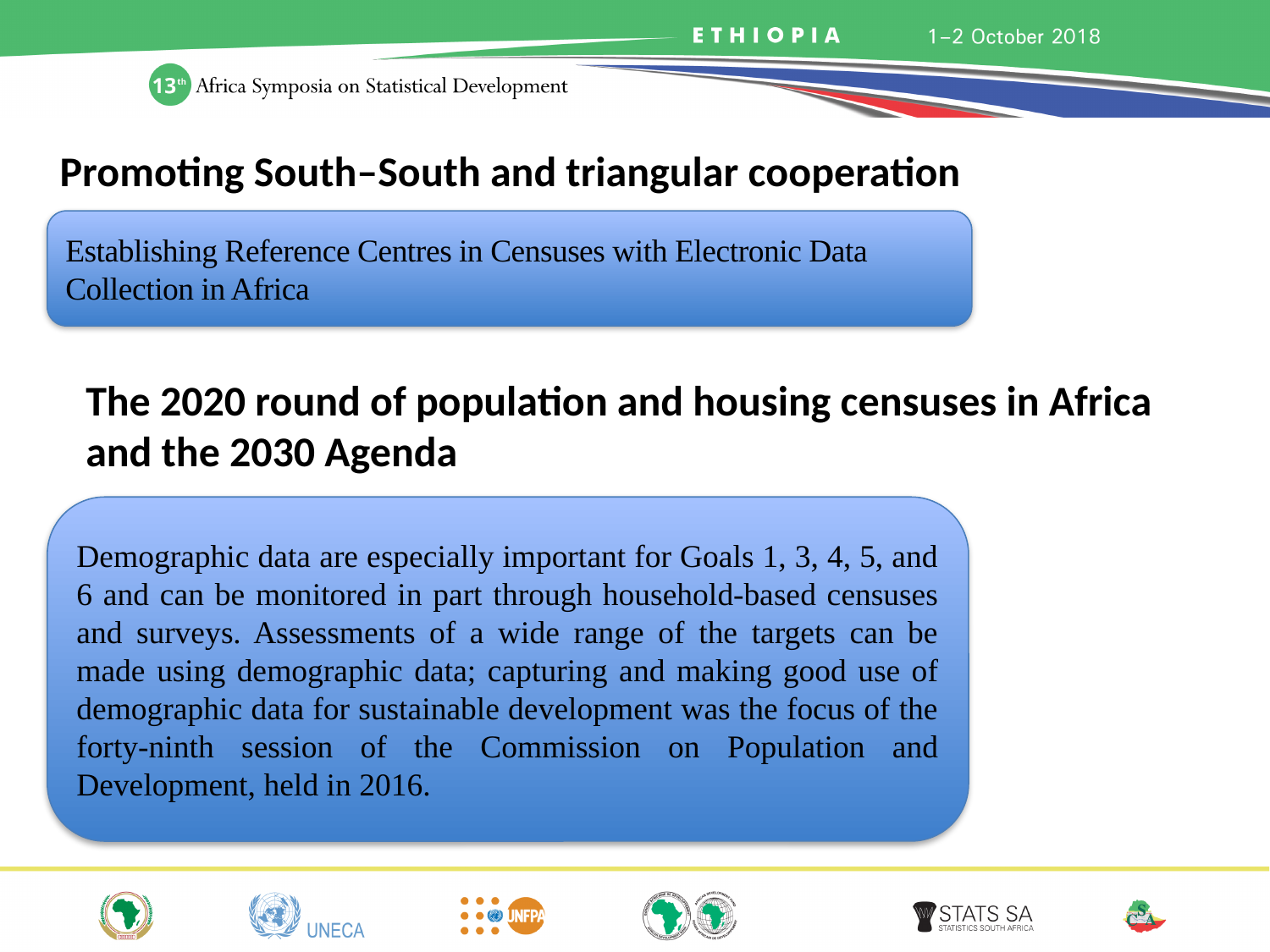

Promoting South–South and triangular cooperation

Establishing Reference Centres in Censuses with Electronic Data Collection in Africa
The 2020 round of population and housing censuses in Africa and the 2030 Agenda
Demographic data are especially important for Goals 1, 3, 4, 5, and 6 and can be monitored in part through household-based censuses and surveys. Assessments of a wide range of the targets can be made using demographic data; capturing and making good use of demographic data for sustainable development was the focus of the forty-ninth session of the Commission on Population and Development, held in 2016.